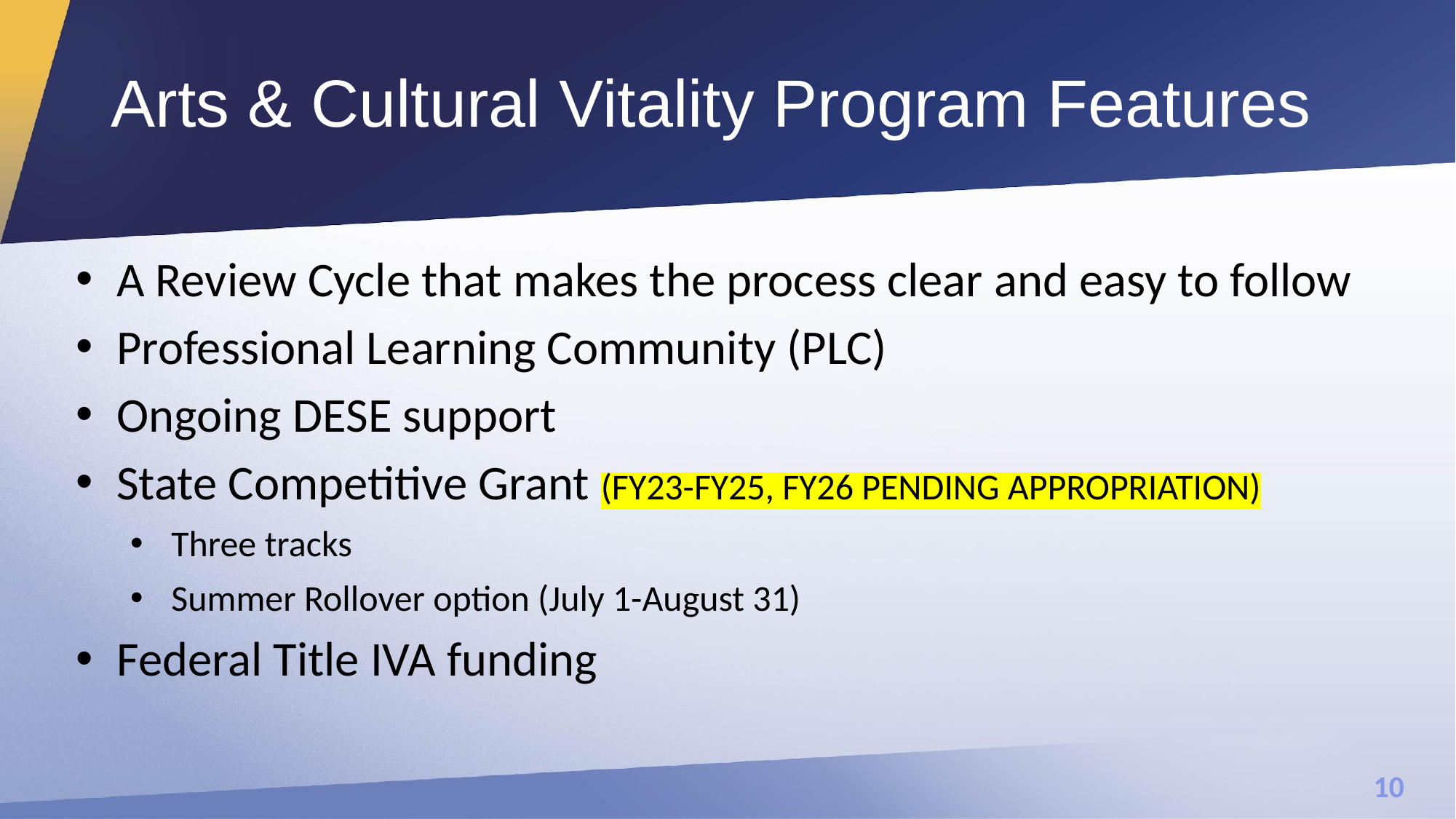

# Arts & Cultural Vitality Program Features
A Review Cycle that makes the process clear and easy to follow
Professional Learning Community (PLC)
Ongoing DESE support
State Competitive Grant (FY23-FY25, FY26 PENDING APPROPRIATION)
Three tracks
Summer Rollover option (July 1-August 31)
Federal Title IVA funding